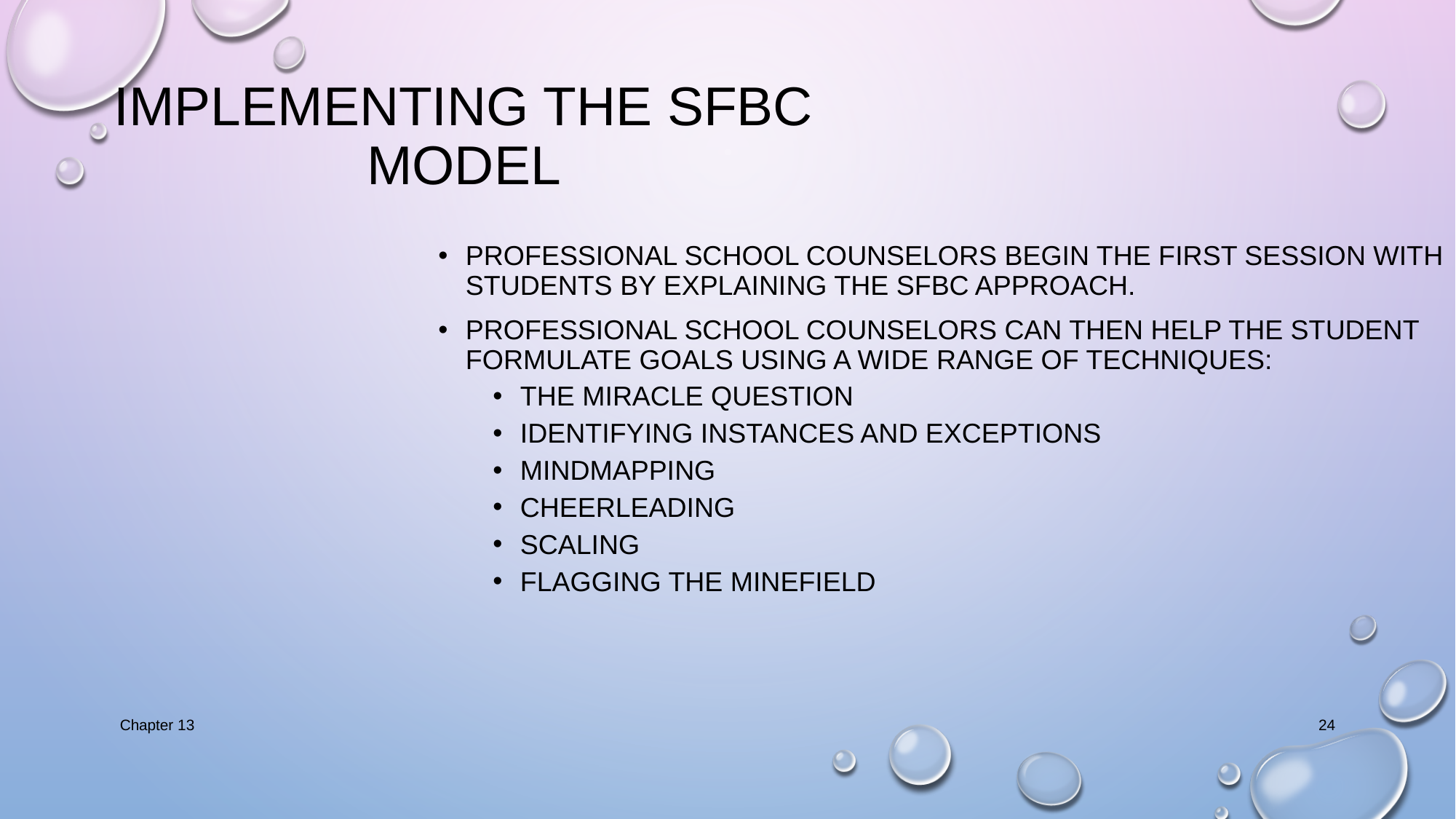

Implementing the SFBC Model
Professional school counselors begin the first session with students by explaining the SFBC approach.
Professional school counselors can then help the student formulate goals using a wide range of techniques:
The Miracle Question
Identifying Instances and Exceptions
Mindmapping
Cheerleading
Scaling
Flagging the Minefield
Chapter 13
24